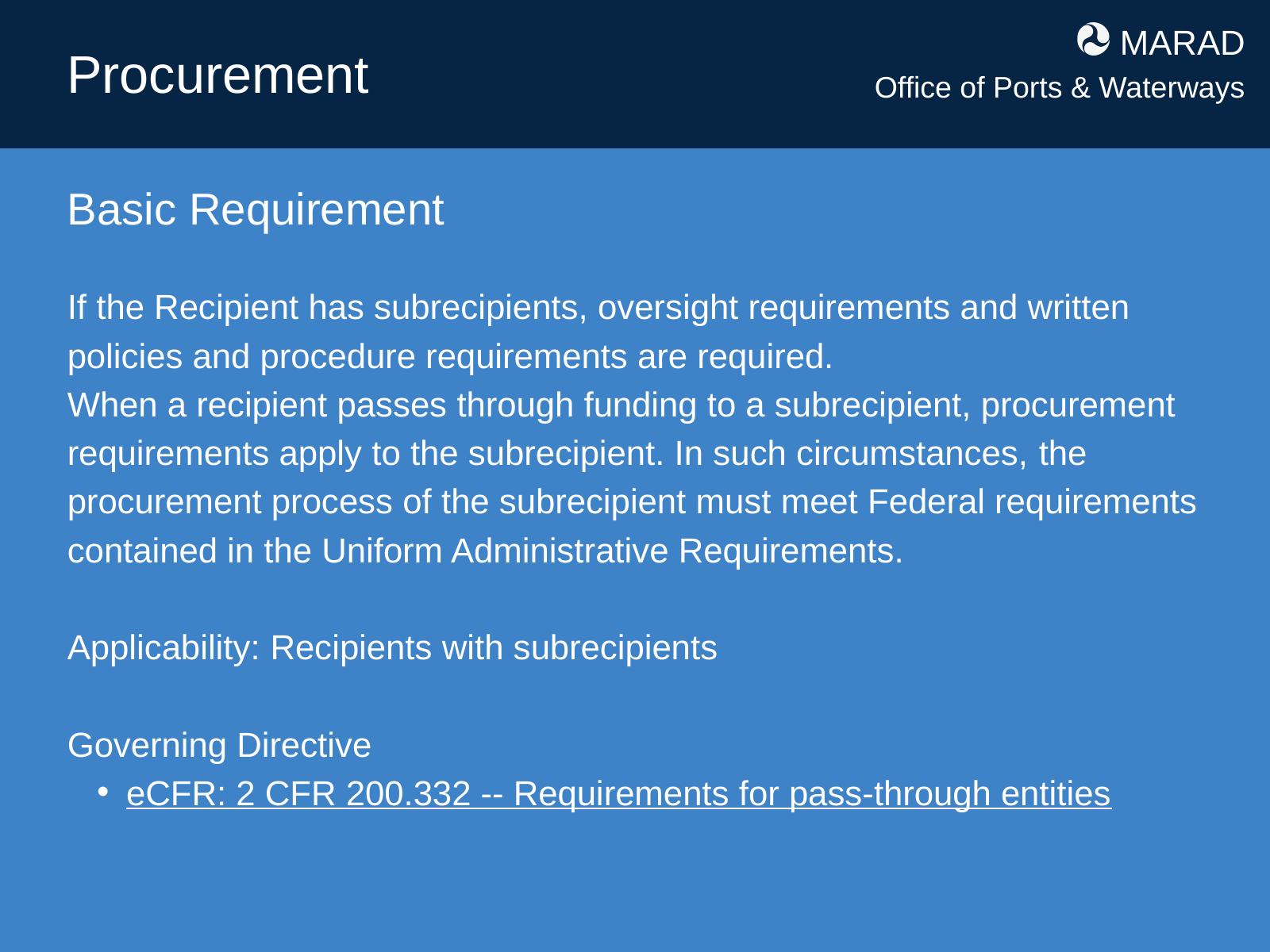

MARAD
Office of Ports & Waterways

Procurement
Basic Requirement

If the Recipient has subrecipients, oversight requirements and written policies and procedure requirements are required.
When a recipient passes through funding to a subrecipient, procurement requirements apply to the subrecipient. In such circumstances, the procurement process of the subrecipient must meet Federal requirements contained in the Uniform Administrative Requirements.

Applicability: Recipients with subrecipients

Governing Directive
eCFR: 2 CFR 200.332 -- Requirements for pass-through entities